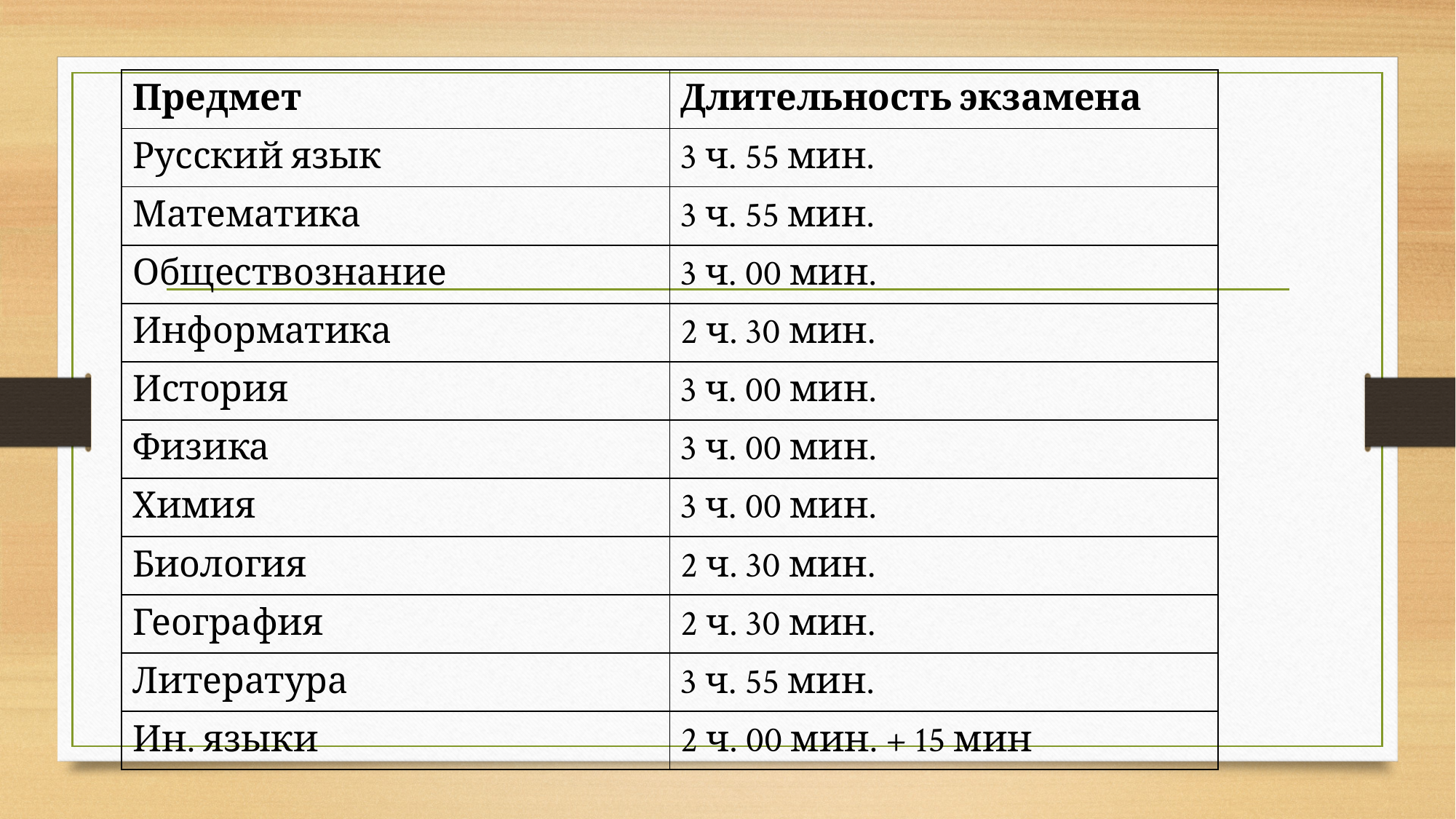

| Предмет | Длительность экзамена |
| --- | --- |
| Русский язык | 3 ч. 55 мин. |
| Математика | 3 ч. 55 мин. |
| Обществознание | 3 ч. 00 мин. |
| Информатика | 2 ч. 30 мин. |
| История | 3 ч. 00 мин. |
| Физика | 3 ч. 00 мин. |
| Химия | 3 ч. 00 мин. |
| Биология | 2 ч. 30 мин. |
| География | 2 ч. 30 мин. |
| Литература | 3 ч. 55 мин. |
| Ин. языки | 2 ч. 00 мин. + 15 мин |